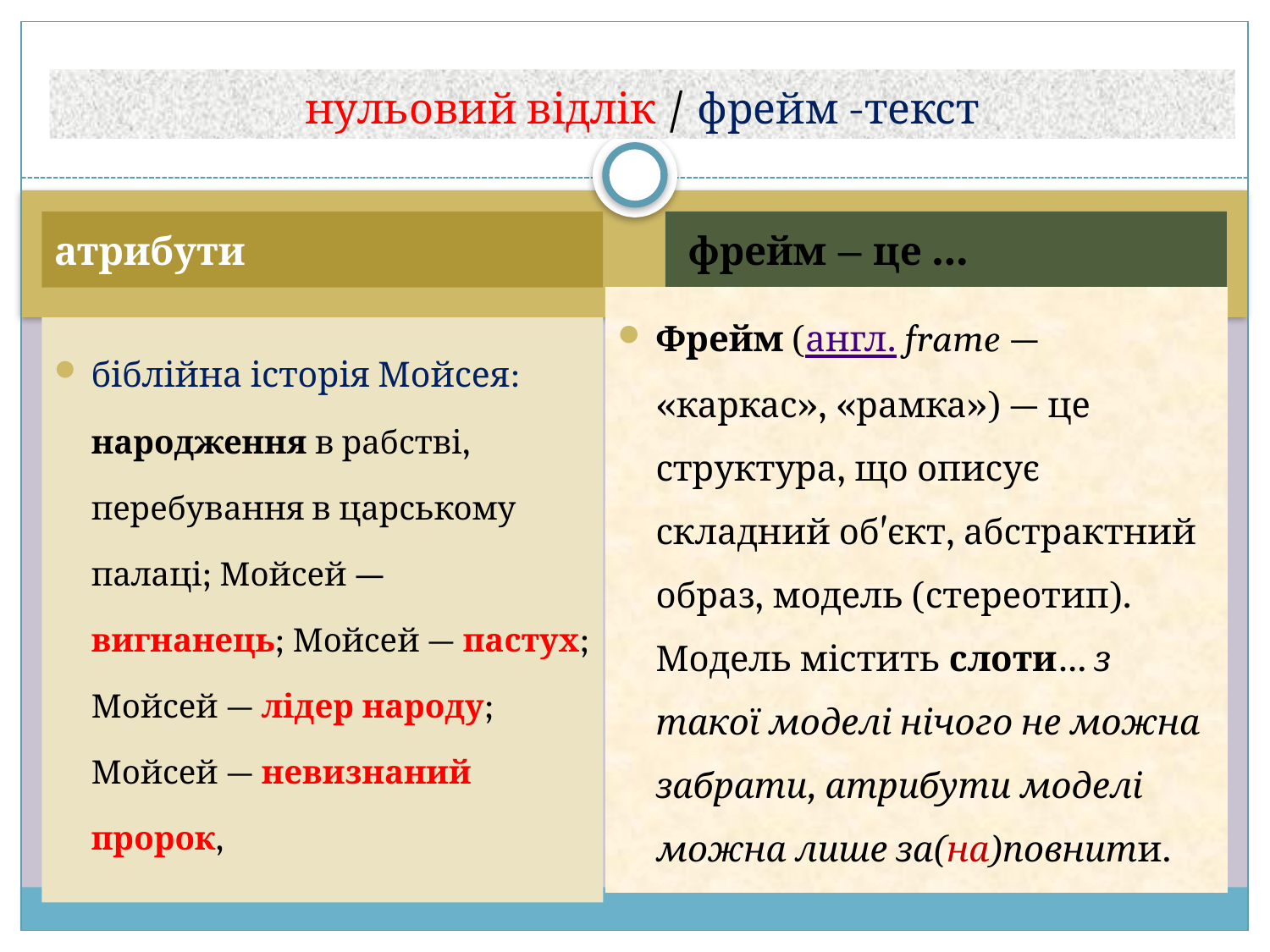

# нульовий відлік / фрейм -текст
атрибути
 фрейм – це …
Фрейм (англ. frame — «каркас», «рамка») — це структура, що описує  складний об'єкт, абстрактний образ, модель (стереотип). Модель містить слоти… з такої моделі нічого не можна забрати, атрибути моделі можна лише за(на)повнити.

біблійна історія Мойсея: народження в рабстві, перебування в царському палаці; Мойсей —  вигнанець; Мойсей — пастух; Мойсей — лідер народу; Мойсей — невизнаний пророк,